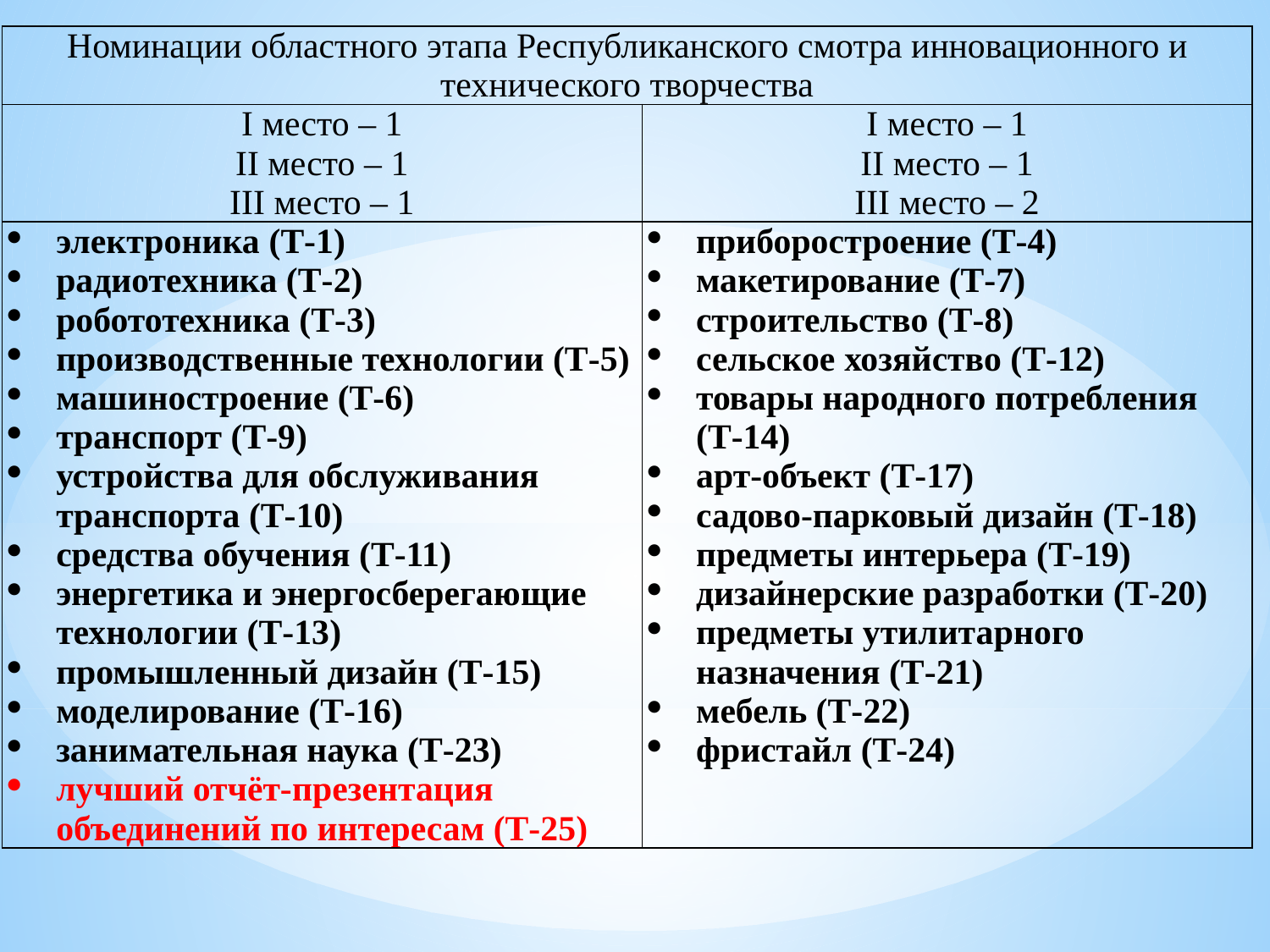

| Номинации областного этапа Республиканского смотра инновационного и технического творчества |  |
| --- | --- |
| I место – 1 II место – 1 III место – 1 | I место – 1 II место – 1 III место – 2 |
| электроника (Т-1) радиотехника (Т-2) робототехника (Т-3) производственные технологии (Т-5) машиностроение (Т-6) транспорт (Т-9) устройства для обслуживания транспорта (Т-10) средства обучения (Т-11) энергетика и энергосберегающие технологии (Т-13) промышленный дизайн (Т-15) моделирование (Т-16) занимательная наука (Т-23) лучший отчёт-презентация объединений по интересам (Т-25) | приборостроение (Т-4) макетирование (Т-7) строительство (Т-8) сельское хозяйство (Т-12) товары народного потребления (Т-14) арт-объект (Т-17) садово-парковый дизайн (Т-18) предметы интерьера (Т-19) дизайнерские разработки (Т-20) предметы утилитарного назначения (Т-21) мебель (Т-22) фристайл (Т-24) |